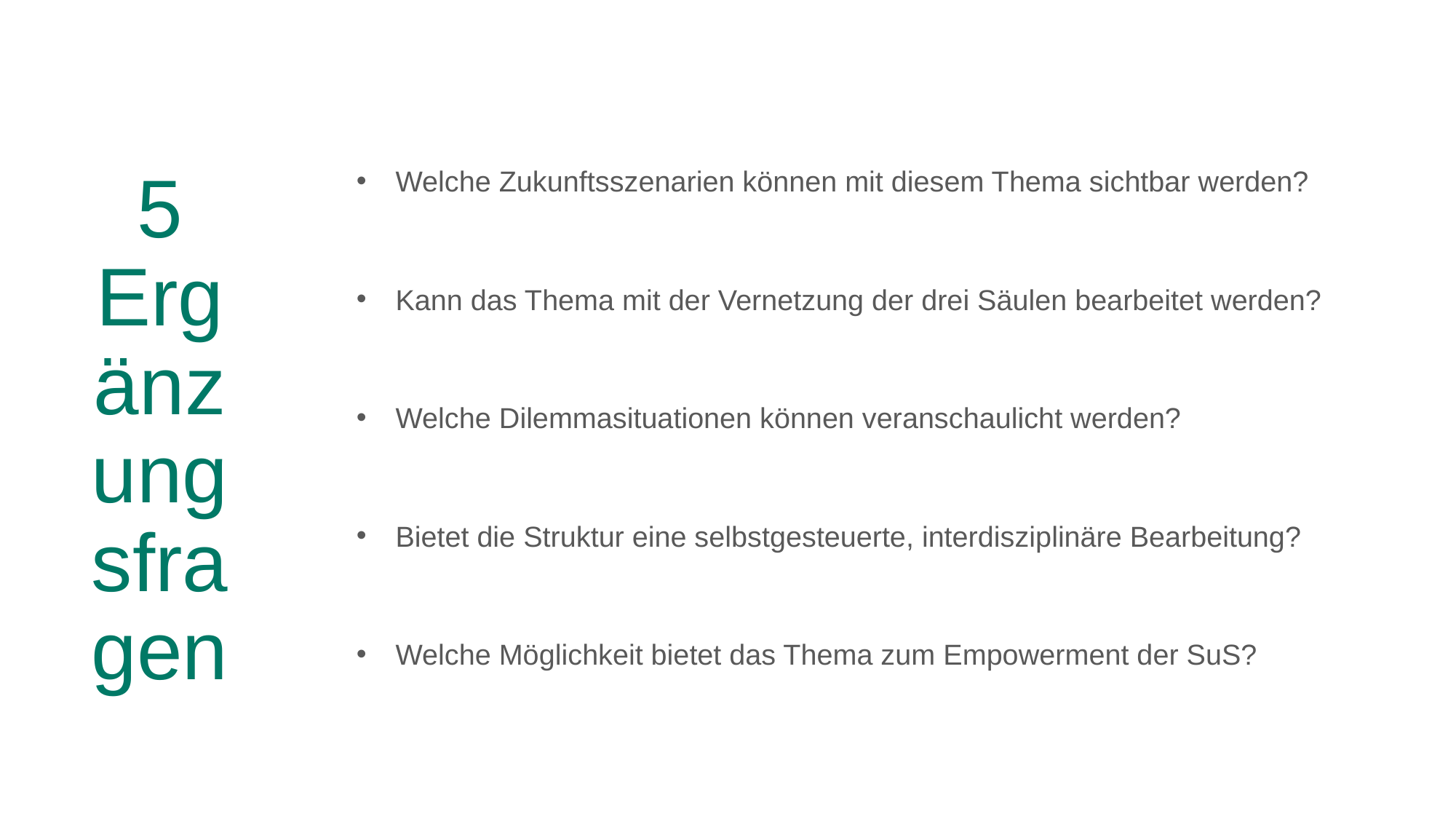

# 5 Ergänzungsfragen
Welche Zukunftsszenarien können mit diesem Thema sichtbar werden?
Kann das Thema mit der Vernetzung der drei Säulen bearbeitet werden?
Welche Dilemmasituationen können veranschaulicht werden?
Bietet die Struktur eine selbstgesteuerte, interdisziplinäre Bearbeitung?
Welche Möglichkeit bietet das Thema zum Empowerment der SuS?